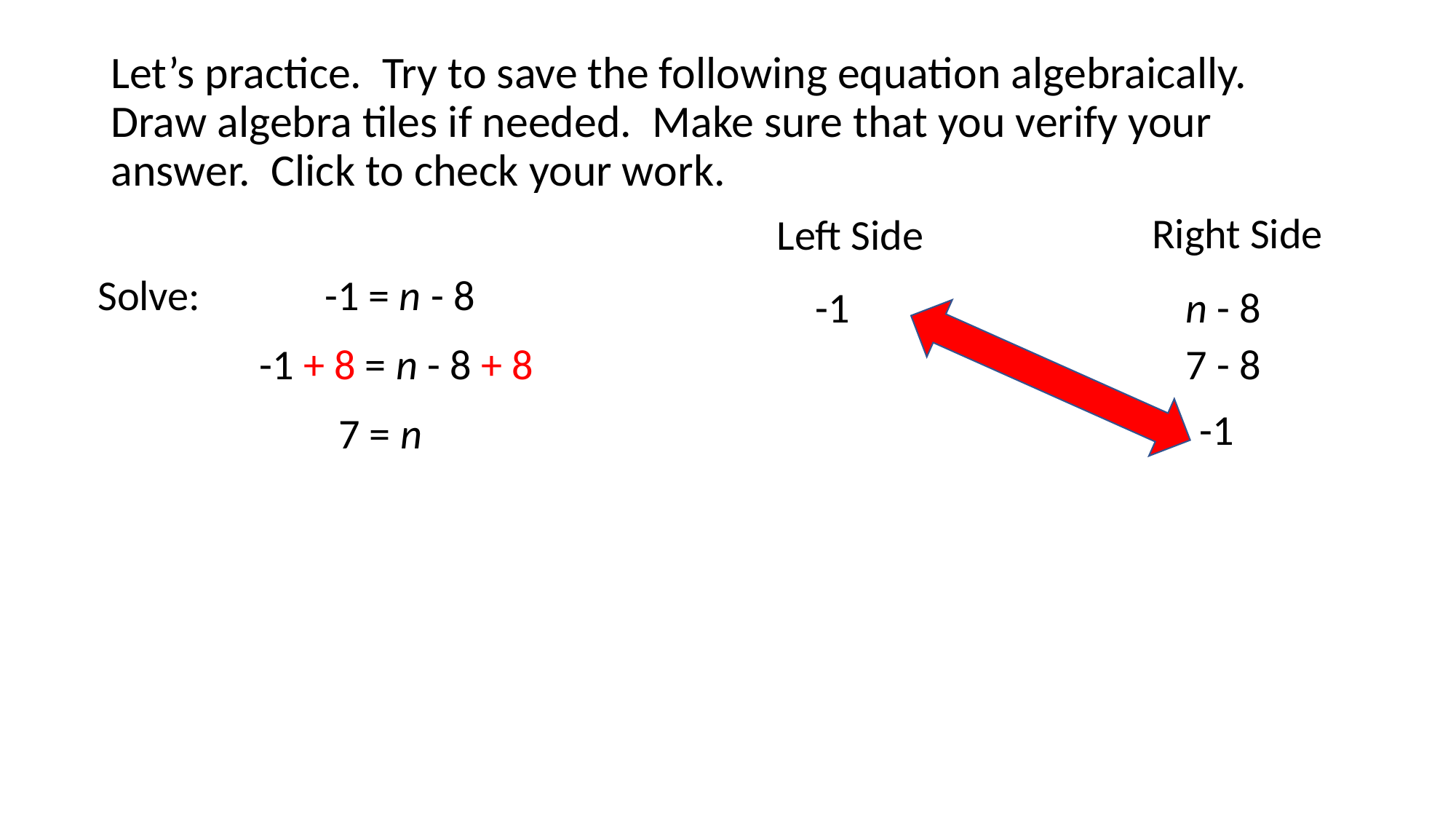

# Let’s practice.  Try to save the following equation algebraically.  Draw algebra tiles if needed.  Make sure that you verify your answer.  Click to check your work.
Right Side
Left Side
Solve:
-1 = n - 8
-1
n - 8
-1 + 8 = n - 8 + 8
7 - 8

-1
7 = n